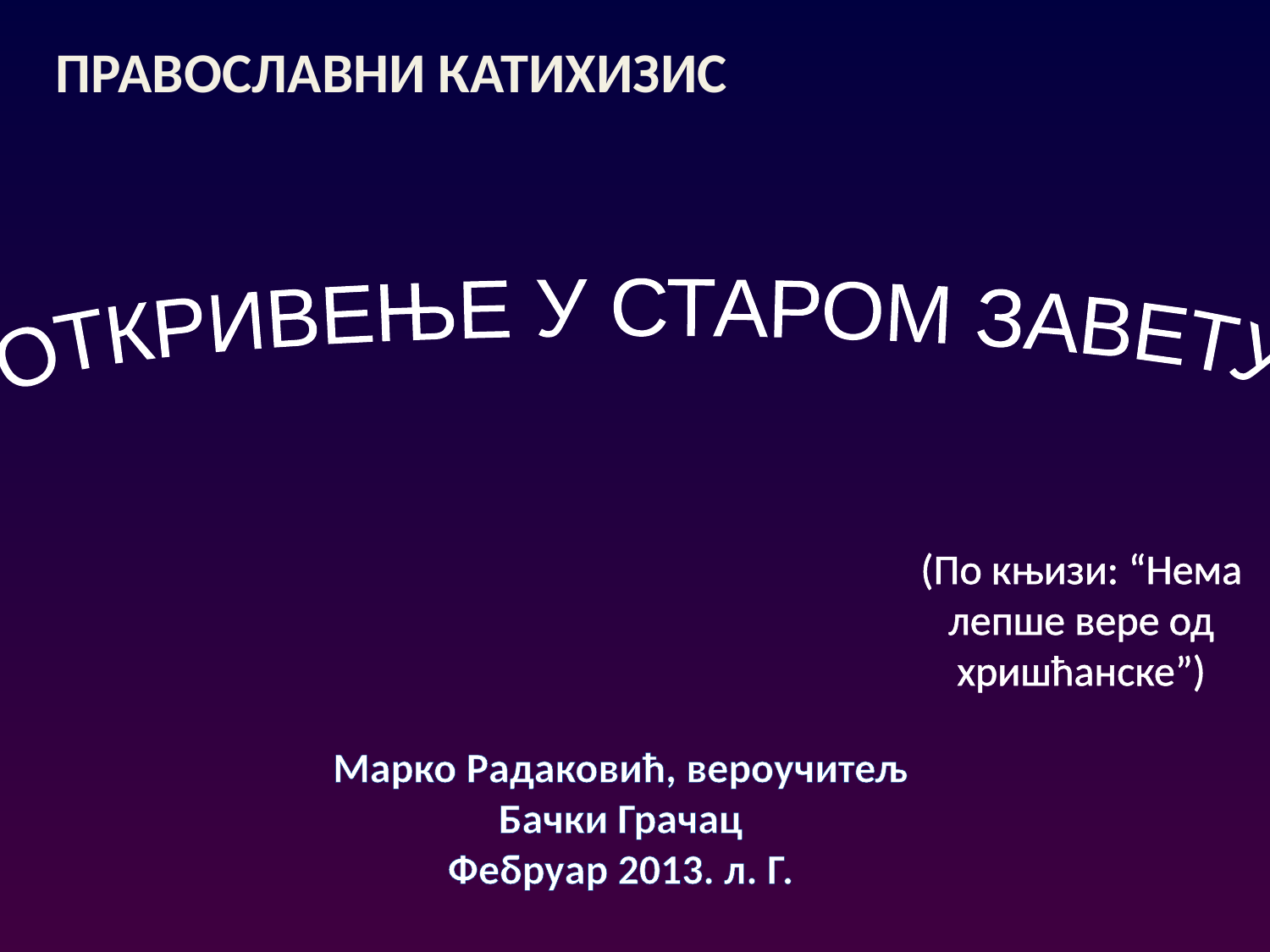

ПРАВОСЛАВНИ КАТИХИЗИС
ОТКРИВЕЊЕ У СТАРОМ ЗАВЕТУ
(По књизи: “Нема лепше вере од хришћанске”)
Марко Радаковић, вероучитељ
Бачки Грачац
Фебруар 2013. л. Г.